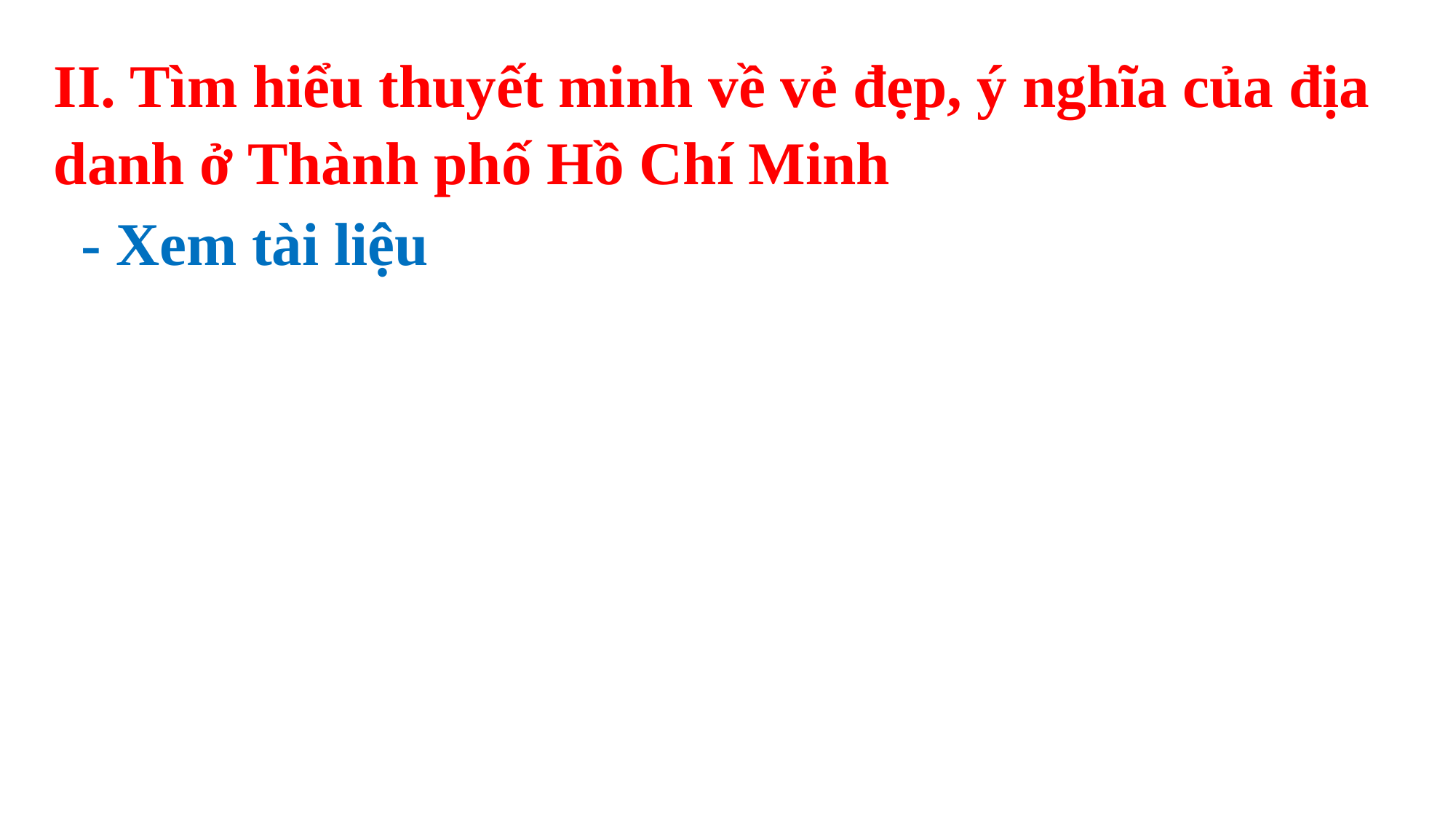

II. Tìm hiểu thuyết minh về vẻ đẹp, ý nghĩa của địa danh ở Thành phố Hồ Chí Minh
- Xem tài liệu